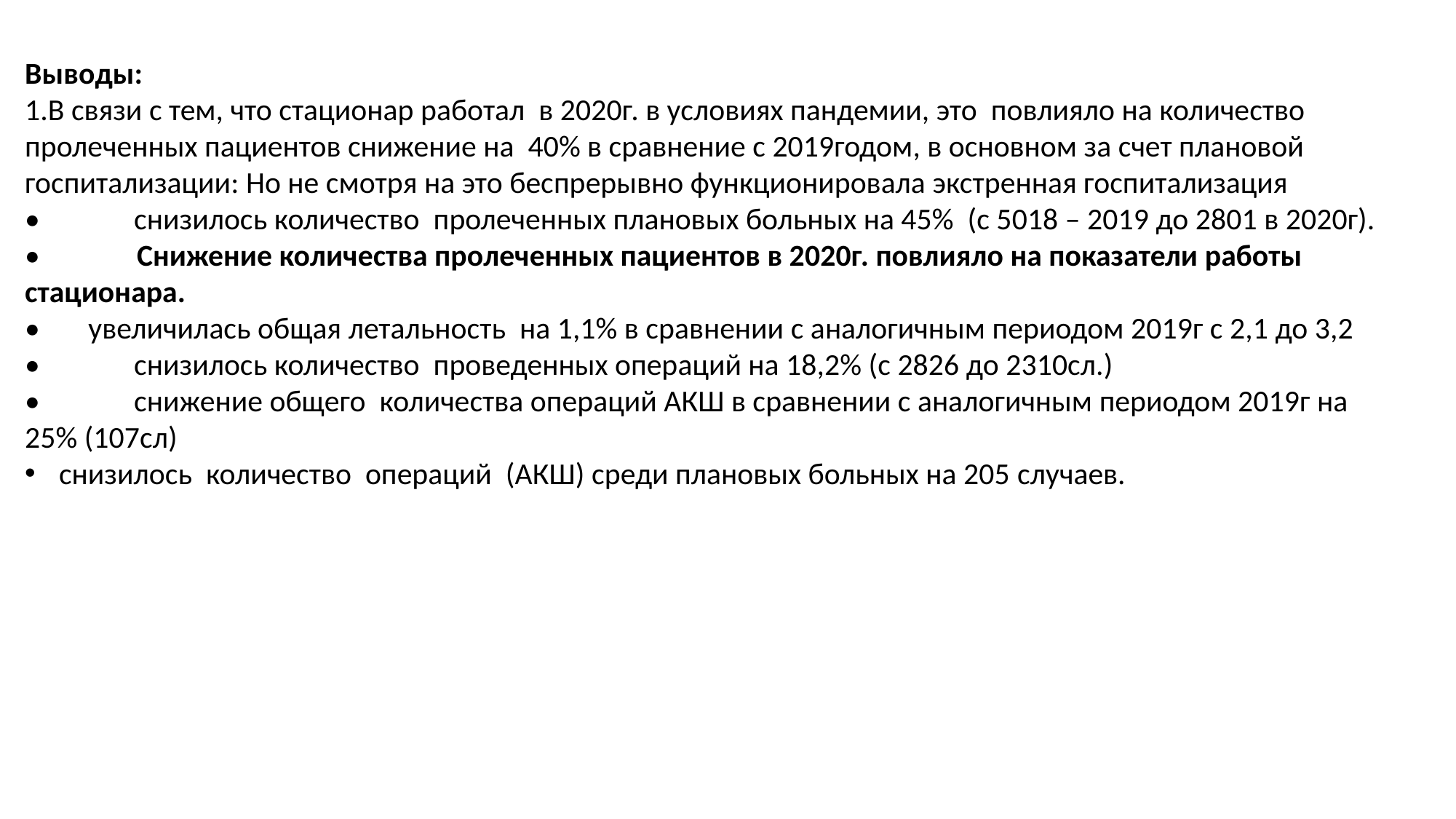

Выводы:
1.В связи с тем, что стационар работал  в 2020г. в условиях пандемии, это  повлияло на количество пролеченных пациентов снижение на  40% в сравнение с 2019годом, в основном за счет плановой госпитализации: Но не смотря на это беспрерывно функционировала экстренная госпитализация
•	снизилось количество  пролеченных плановых больных на 45%  (с 5018 – 2019 до 2801 в 2020г).
•              Снижение количества пролеченных пациентов в 2020г. повлияло на показатели работы стационара.
•       увеличилась общая летальность  на 1,1% в сравнении с аналогичным периодом 2019г с 2,1 до 3,2
•	снизилось количество  проведенных операций на 18,2% (с 2826 до 2310сл.)
•	снижение общего  количества операций АКШ в сравнении с аналогичным периодом 2019г на 25% (107сл)
снизилось  количество  операций  (АКШ) среди плановых больных на 205 случаев.